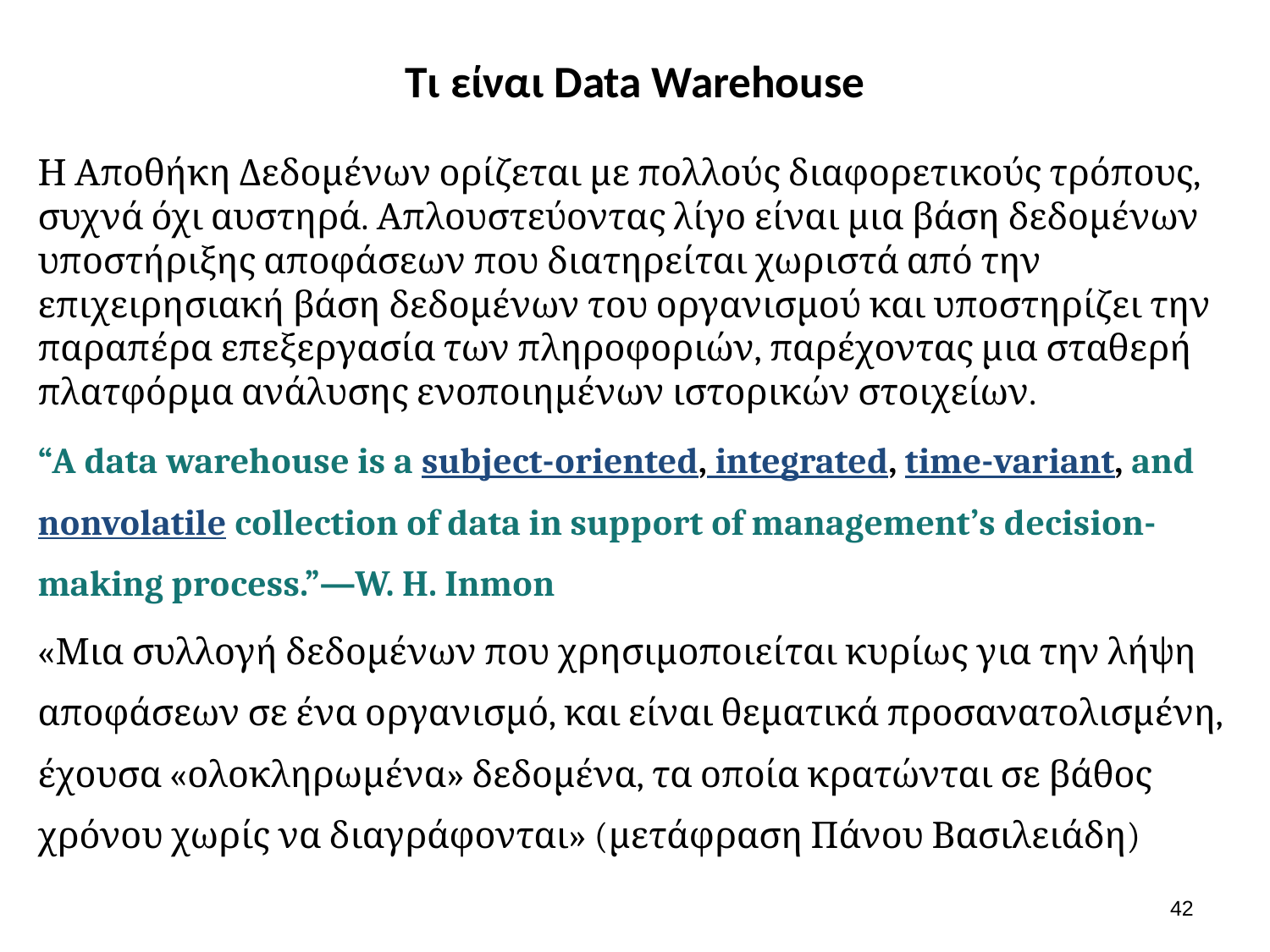

# Τι είναι Data Warehouse

Η Αποθήκη Δεδομένων ορίζεται με πολλούς διαφορετικούς τρόπους, συχνά όχι αυστηρά. Απλουστεύοντας λίγο είναι μια βάση δεδομένων υποστήριξης αποφάσεων που διατηρείται χωριστά από την επιχειρησιακή βάση δεδομένων του οργανισμού και υποστηρίζει την παραπέρα επεξεργασία των πληροφοριών, παρέχοντας μια σταθερή πλατφόρμα ανάλυσης ενοποιημένων ιστορικών στοιχείων.
“A data warehouse is a subject-oriented, integrated, time-variant, and nonvolatile collection of data in support of management’s decision-making process.”—W. H. Inmon
«Μια συλλογή δεδομένων που χρησιμοποιείται κυρίως για την λήψη αποφάσεων σε ένα οργανισμό, και είναι θεματικά προσανατολισμένη, έχουσα «ολοκληρωμένα» δεδομένα, τα οποία κρατώνται σε βάθος χρόνου χωρίς να διαγράφονται» (μετάφραση Πάνου Βασιλειάδη)

42